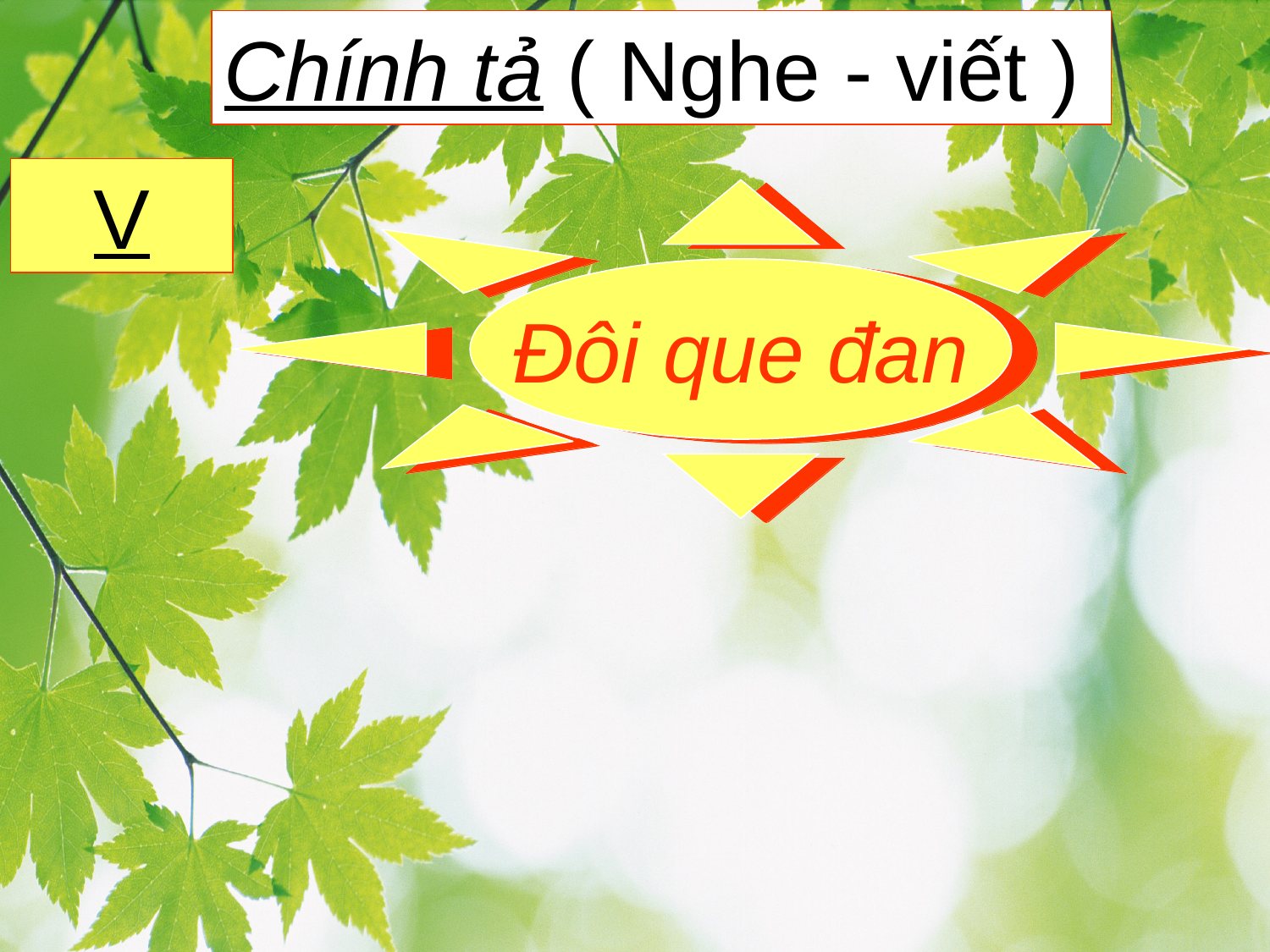

Chính tả ( Nghe - viết )
   V
Đôi que đan